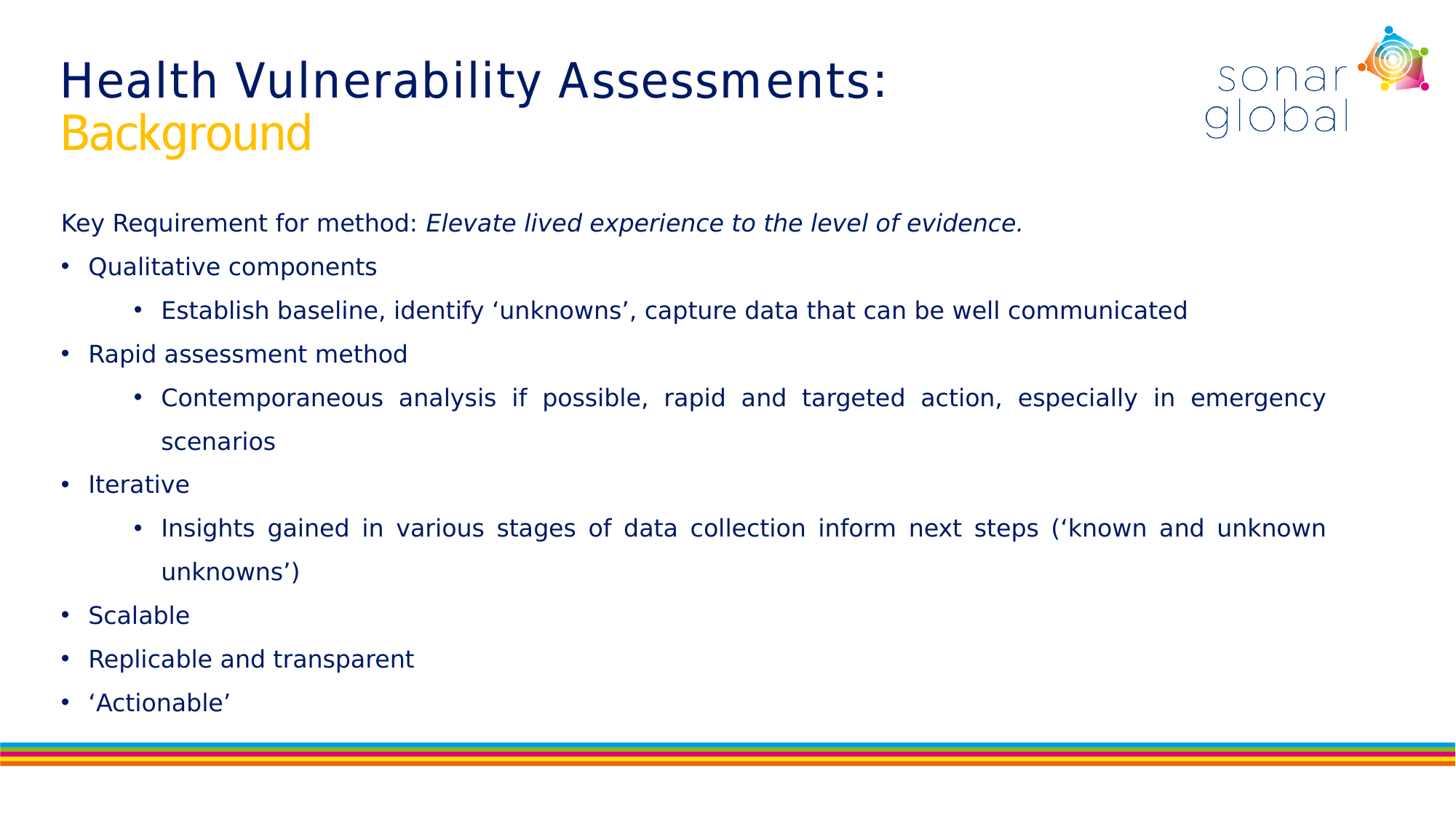

# Health Vulnerability Assessments: Background
Key Requirement for method: Elevate lived experience to the level of evidence.
Qualitative components
Establish baseline, identify ‘unknowns’, capture data that can be well communicated
Rapid assessment method
Contemporaneous analysis if possible, rapid and targeted action, especially in emergency scenarios
Iterative
Insights gained in various stages of data collection inform next steps (‘known and unknown unknowns’)
Scalable
Replicable and transparent
‘Actionable’